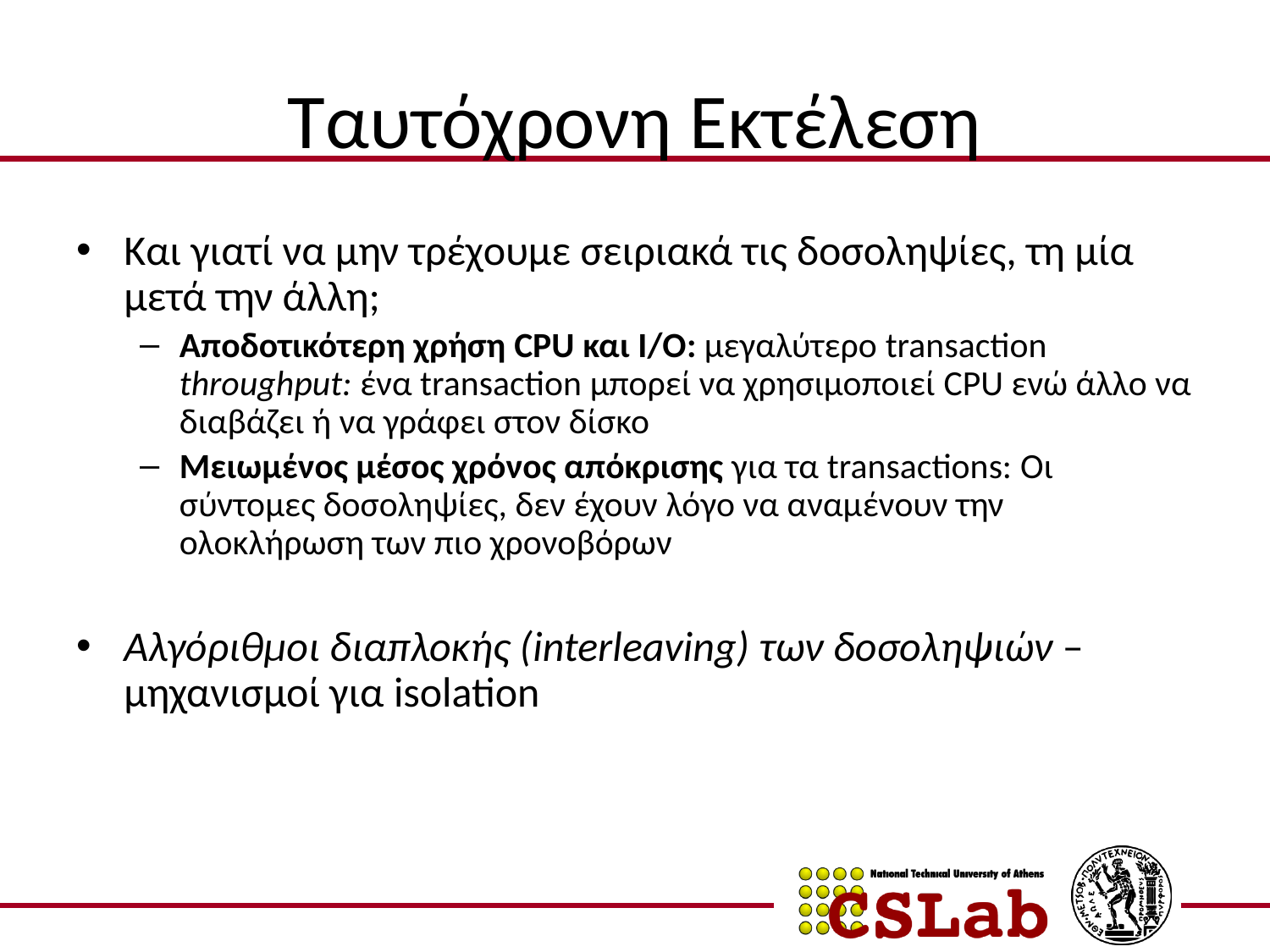

# Ταυτόχρονη Εκτέλεση
Και γιατί να μην τρέχουμε σειριακά τις δοσοληψίες, τη μία μετά την άλλη;
Αποδοτικότερη χρήση CPU και I/O: μεγαλύτερο transaction throughput: ένα transaction μπορεί να χρησιμοποιεί CPU ενώ άλλο να διαβάζει ή να γράφει στον δίσκο
Μειωμένος μέσος χρόνος απόκρισης για τα transactions: Οι σύντομες δοσοληψίες, δεν έχουν λόγο να αναμένουν την ολοκλήρωση των πιο χρονοβόρων

Aλγόριθμοι διαπλοκής (interleaving) των δοσοληψιών – μηχανισμοί για isolation